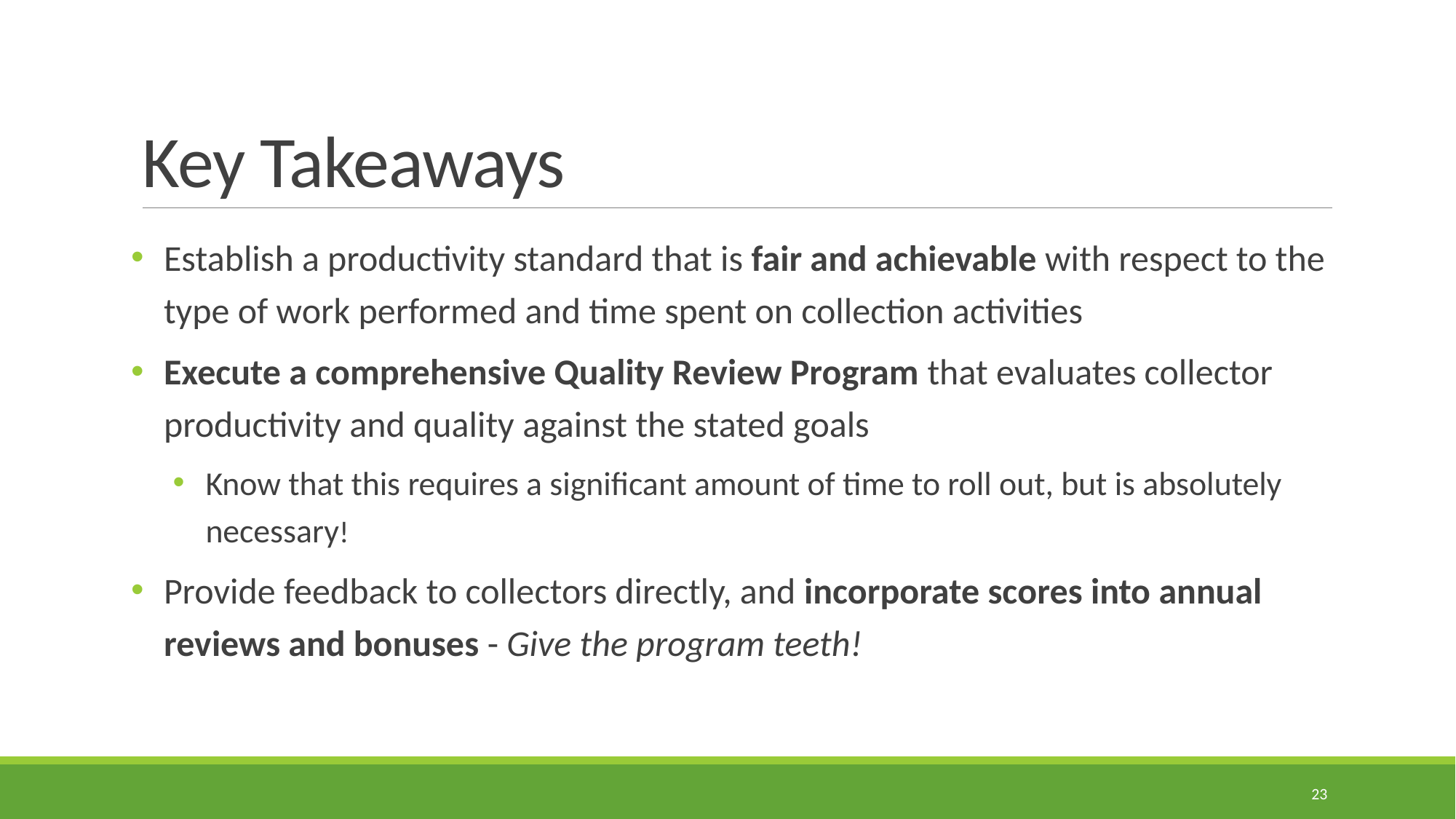

# Key Takeaways
Establish a productivity standard that is fair and achievable with respect to the type of work performed and time spent on collection activities
Execute a comprehensive Quality Review Program that evaluates collector productivity and quality against the stated goals
Know that this requires a significant amount of time to roll out, but is absolutely necessary!
Provide feedback to collectors directly, and incorporate scores into annual reviews and bonuses - Give the program teeth!

23